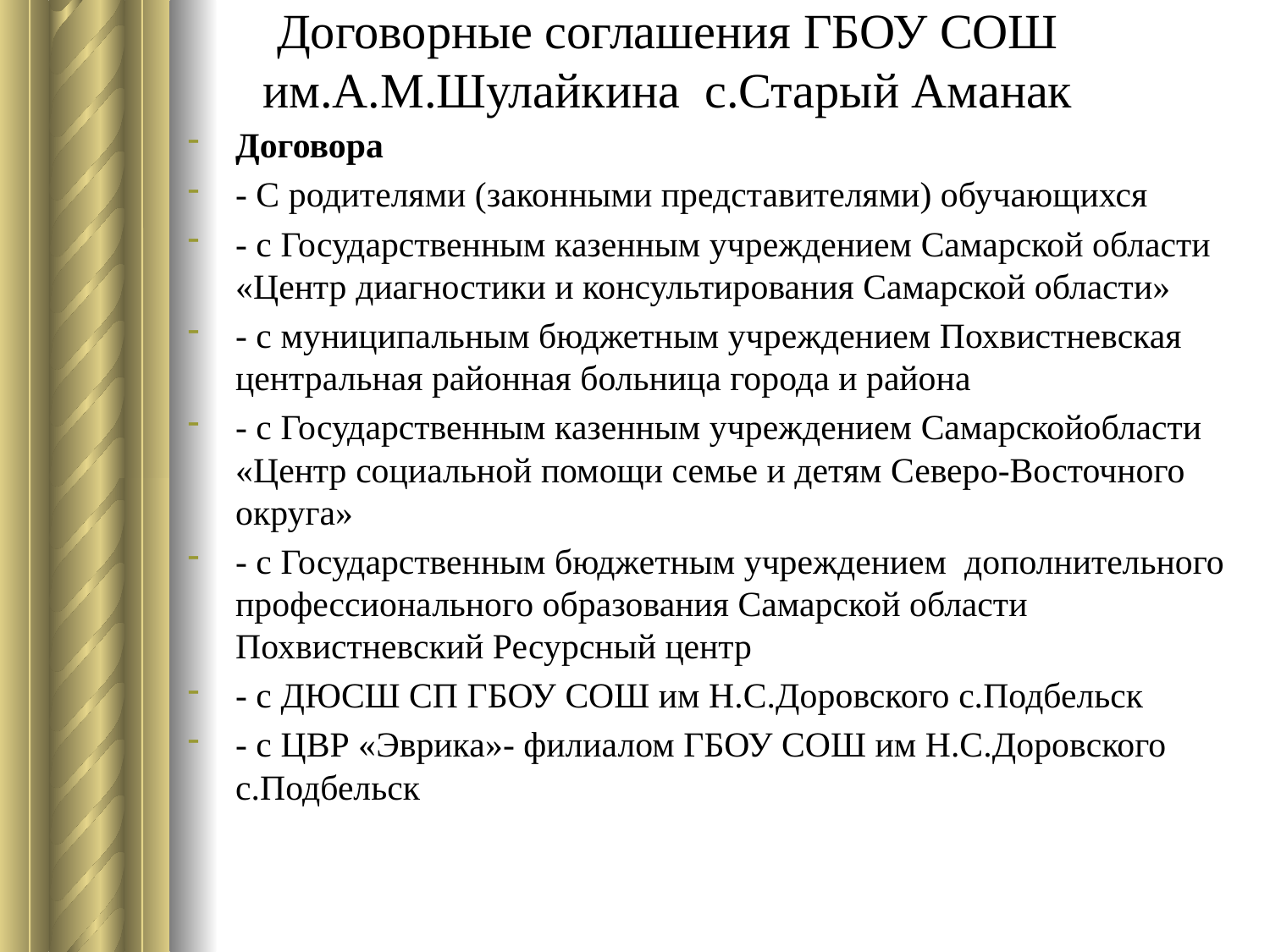

# Договорные соглашения ГБОУ СОШ им.А.М.Шулайкина  с.Старый Аманак
Договора
- С родителями (законными представителями) обучающихся
- с Государственным казенным учреждением Самарской области «Центр диагностики и консультирования Самарской области»
- с муниципальным бюджетным учреждением Похвистневская центральная районная больница города и района
- с Государственным казенным учреждением Самарскойобласти «Центр социальной помощи семье и детям Северо-Восточного округа»
- с Государственным бюджетным учреждением  дополнительного профессионального образования Самарской области  Похвистневский Ресурсный центр
- с ДЮСШ СП ГБОУ СОШ им Н.С.Доровского с.Подбельск
- с ЦВР «Эврика»- филиалом ГБОУ СОШ им Н.С.Доровского с.Подбельск